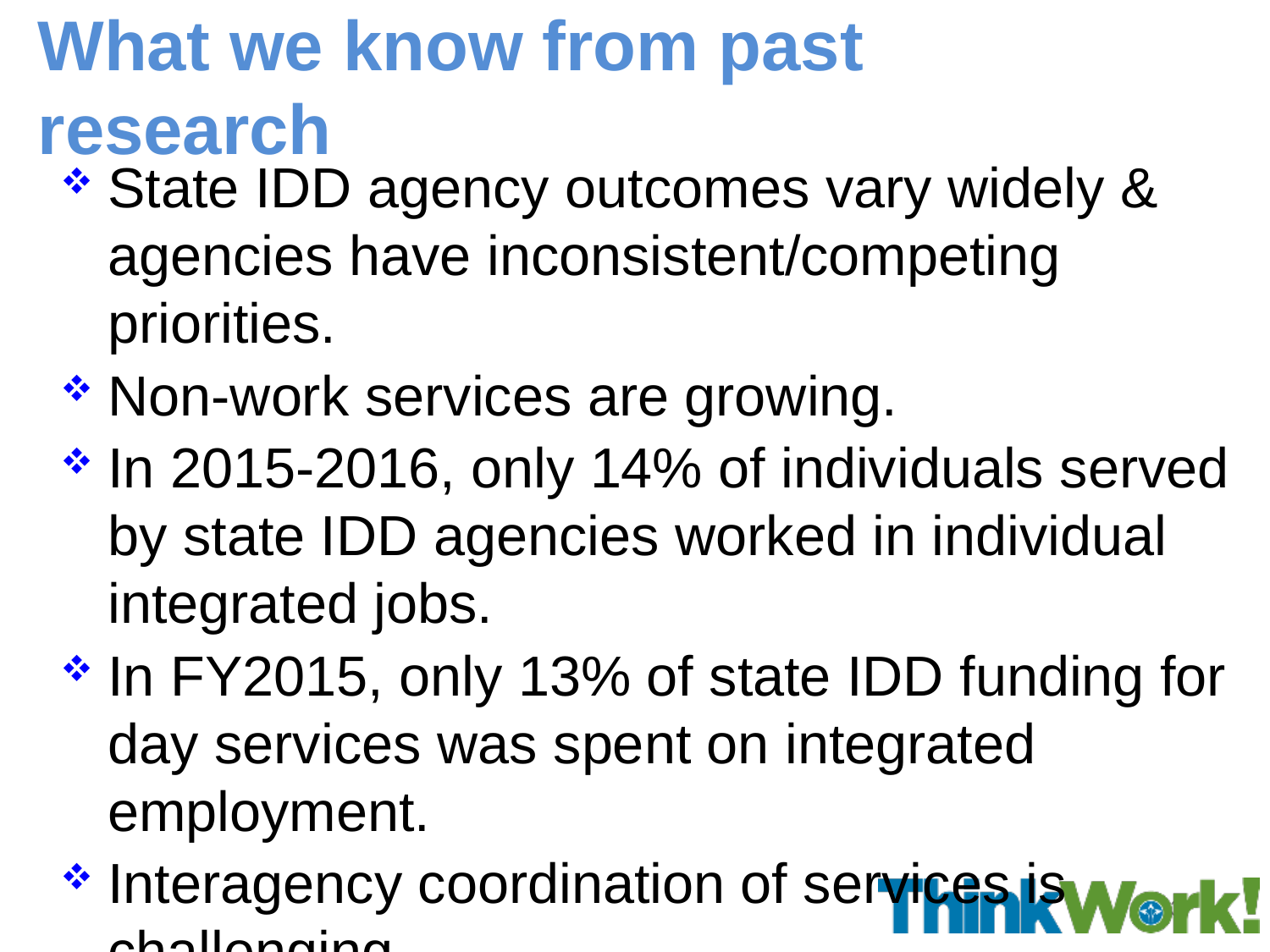

# What we know from past research
State IDD agency outcomes vary widely & agencies have inconsistent/competing priorities.
Non-work services are growing.
In 2015-2016, only 14% of individuals served by state IDD agencies worked in individual integrated jobs.
In FY2015, only 13% of state IDD funding for day services was spent on integrated employment.
Interagency coordination of services is challenging.

37